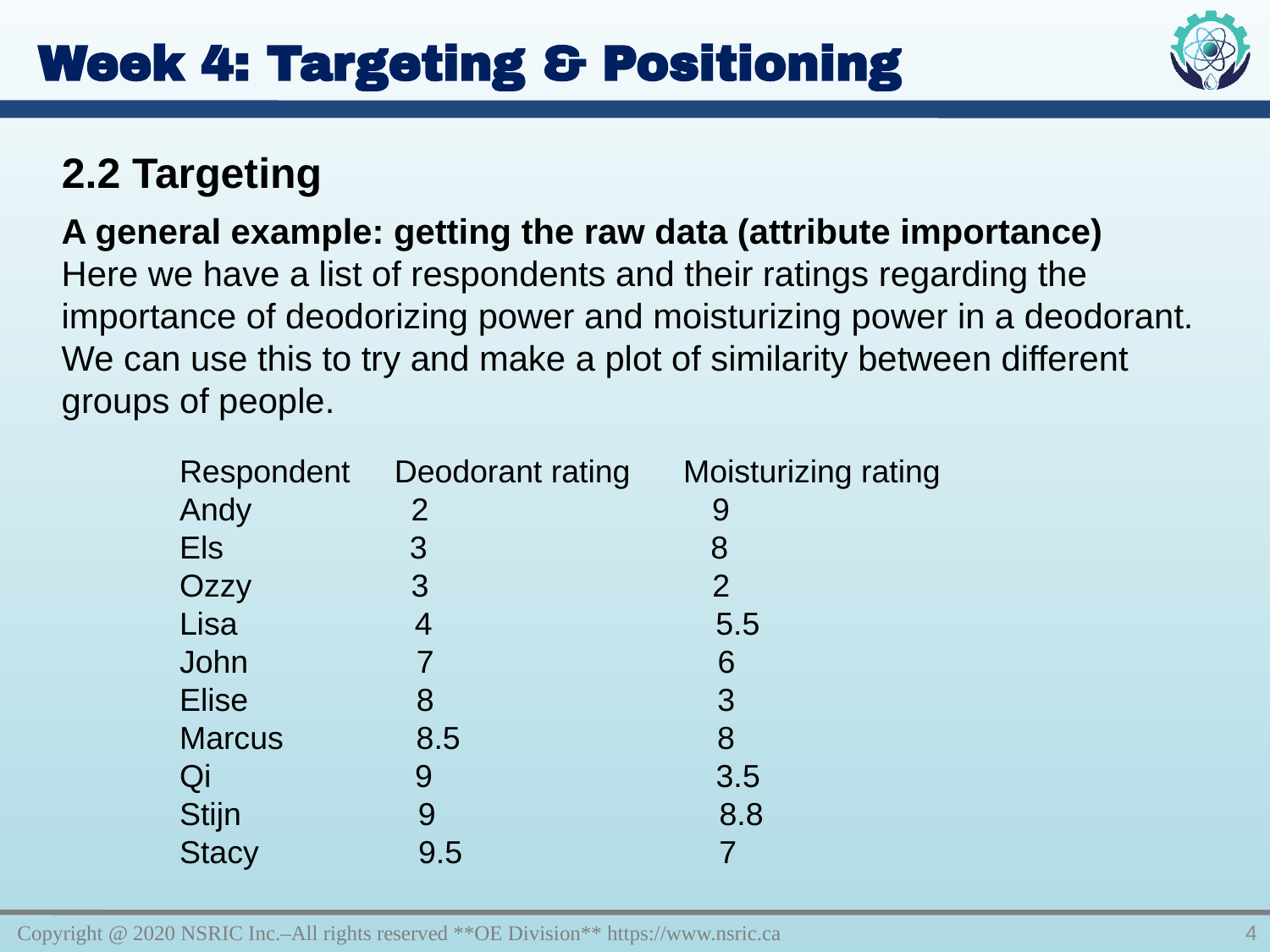

Week 4: Targeting & Positioning
2.2 Targeting
A general example: getting the raw data (attribute importance)
Here we have a list of respondents and their ratings regarding the importance of deodorizing power and moisturizing power in a deodorant. We can use this to try and make a plot of similarity between different groups of people.

Respondent     Deodorant rating      Moisturizing rating
Andy                  2                                9
Els                     3                                8
Ozzy                  3                                2
Lisa                    4                                5.5
John                   7                                6
Elise                   8                                3
Marcus               8.5                             8
Qi                       9                                3.5
Stijn                    9                                8.8
Stacy                  9.5                             7
Copyright @ 2020 NSRIC Inc.–All rights reserved **OE Division** https://www.nsric.ca
4